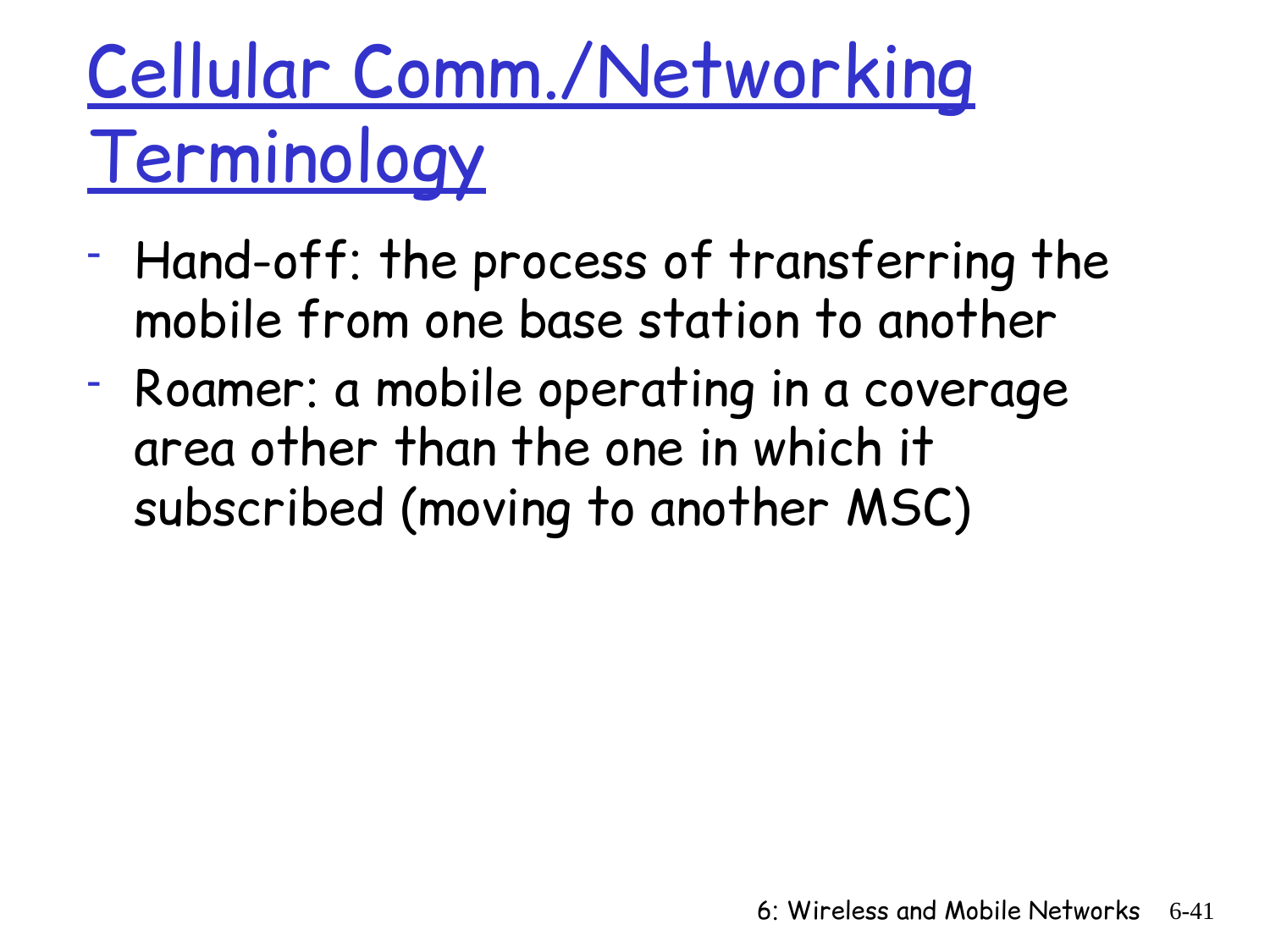

# Cellular Comm./Networking Terminology
Hand-off: the process of transferring the mobile from one base station to another
Roamer: a mobile operating in a coverage area other than the one in which it subscribed (moving to another MSC)
6: Wireless and Mobile Networks
6-41